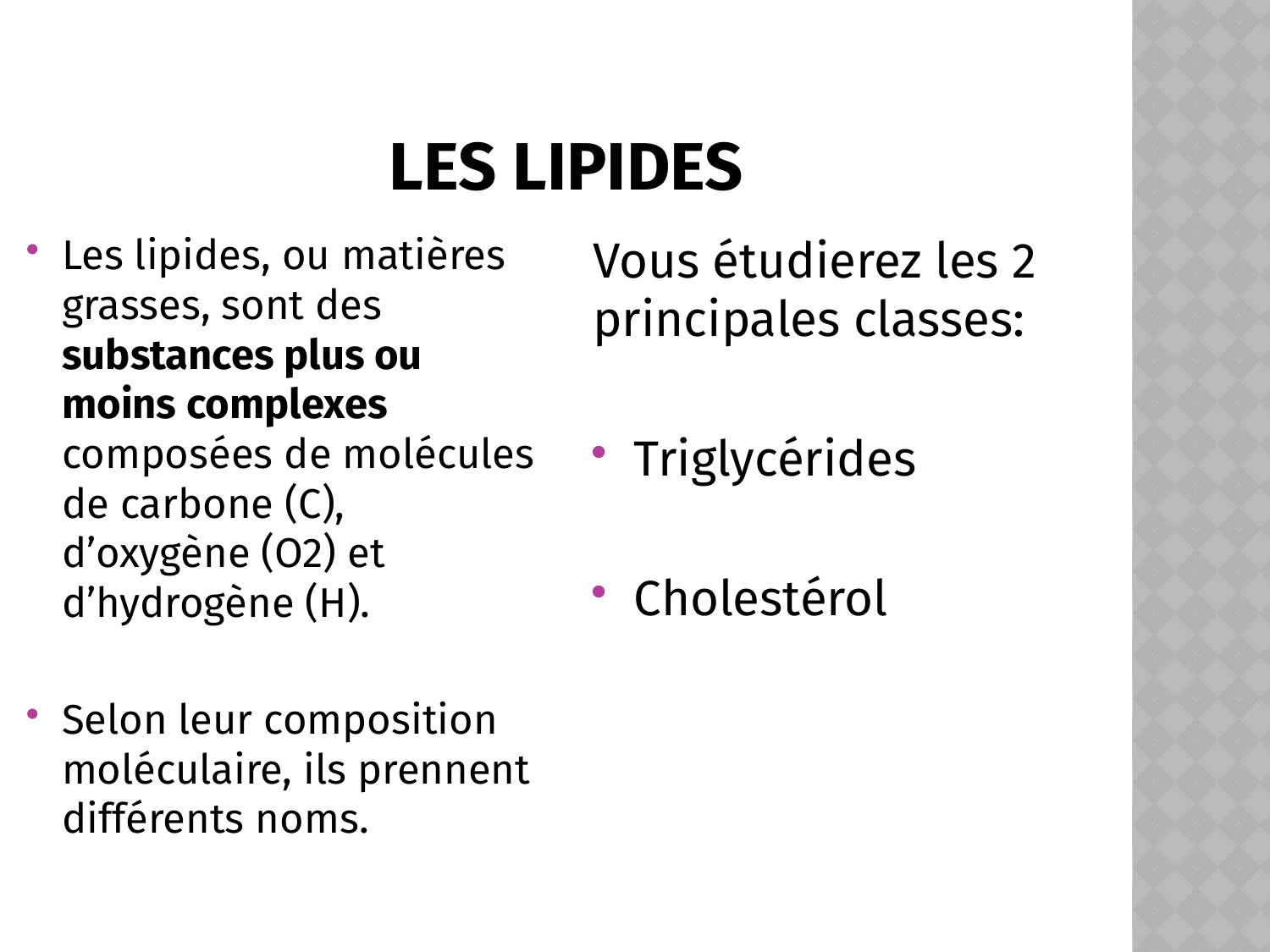

# Les lipides
Les lipides, ou matières grasses, sont des substances plus ou moins complexes composées de molécules de carbone (C), d’oxygène (O2) et d’hydrogène (H).

Selon leur composition moléculaire, ils prennent différents noms.

Vous étudierez les 2 principales classes:

Triglycérides

Cholestérol